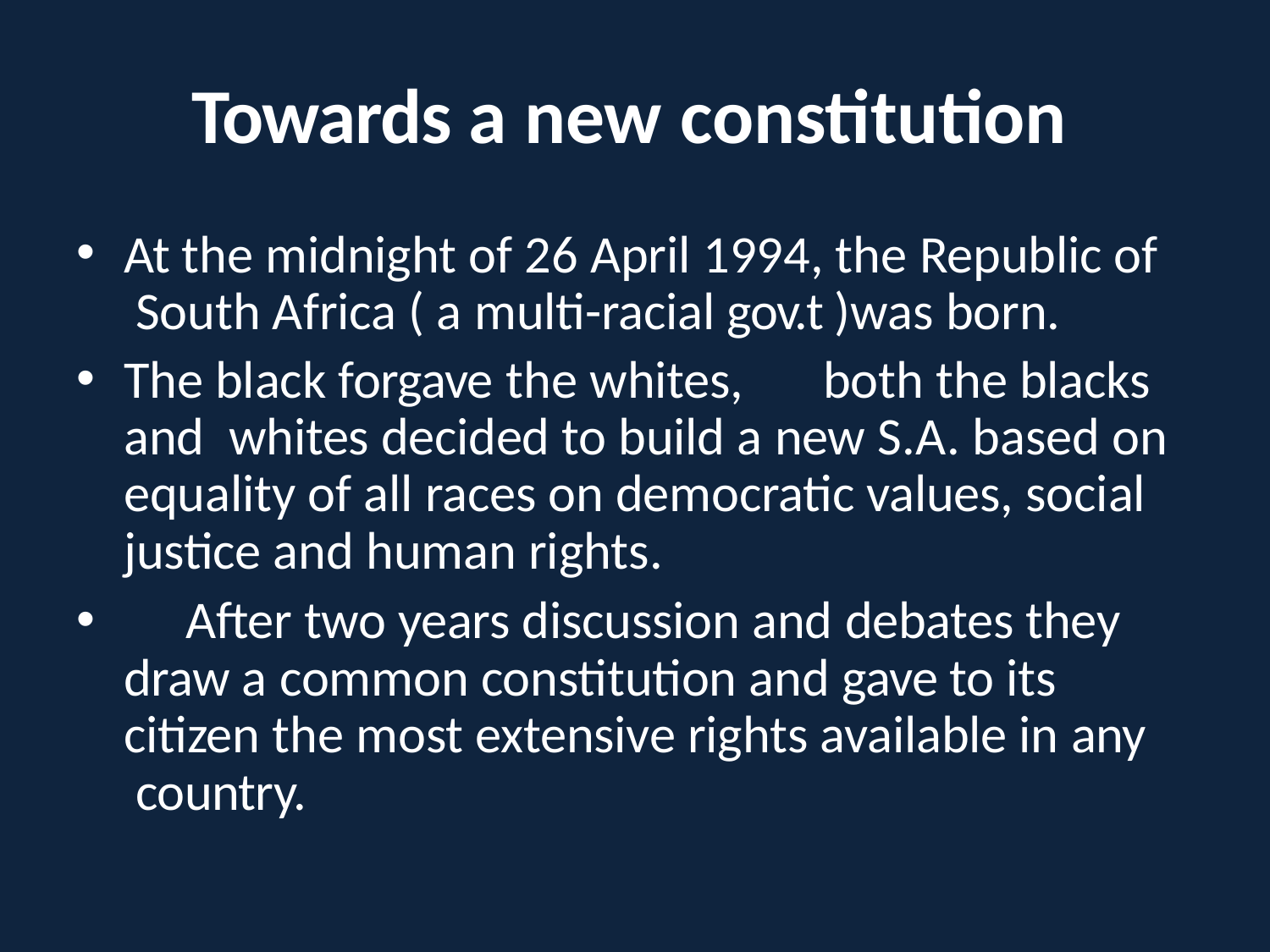

# Towards a new constitution
At the midnight of 26 April 1994, the Republic of  South Africa ( a multi-racial gov.t )was born.
The black forgave the whites,	both the blacks and  whites decided to build a new S.A. based on  equality of all races on democratic values, social  justice and human rights.
	After two years discussion and debates they  draw a common constitution and gave to its  citizen the most extensive rights available in any  country.